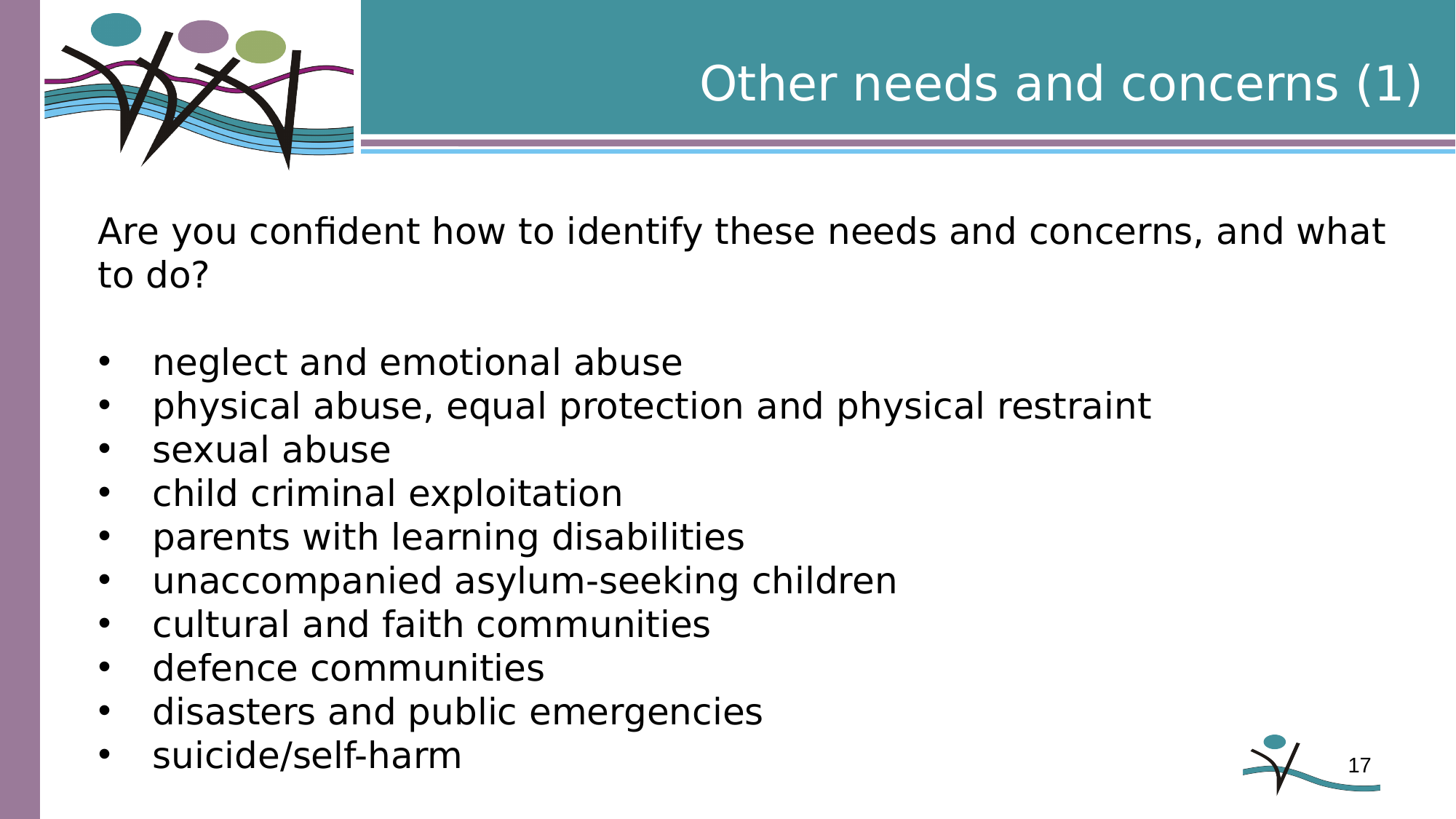

Other needs and concerns (1)
Are you confident how to identify these needs and concerns, and what to do?

neglect and emotional abuse
physical abuse, equal protection and physical restraint
sexual abuse
child criminal exploitation
parents with learning disabilities
unaccompanied asylum-seeking children
cultural and faith communities
defence communities
disasters and public emergencies
suicide/self-harm
17